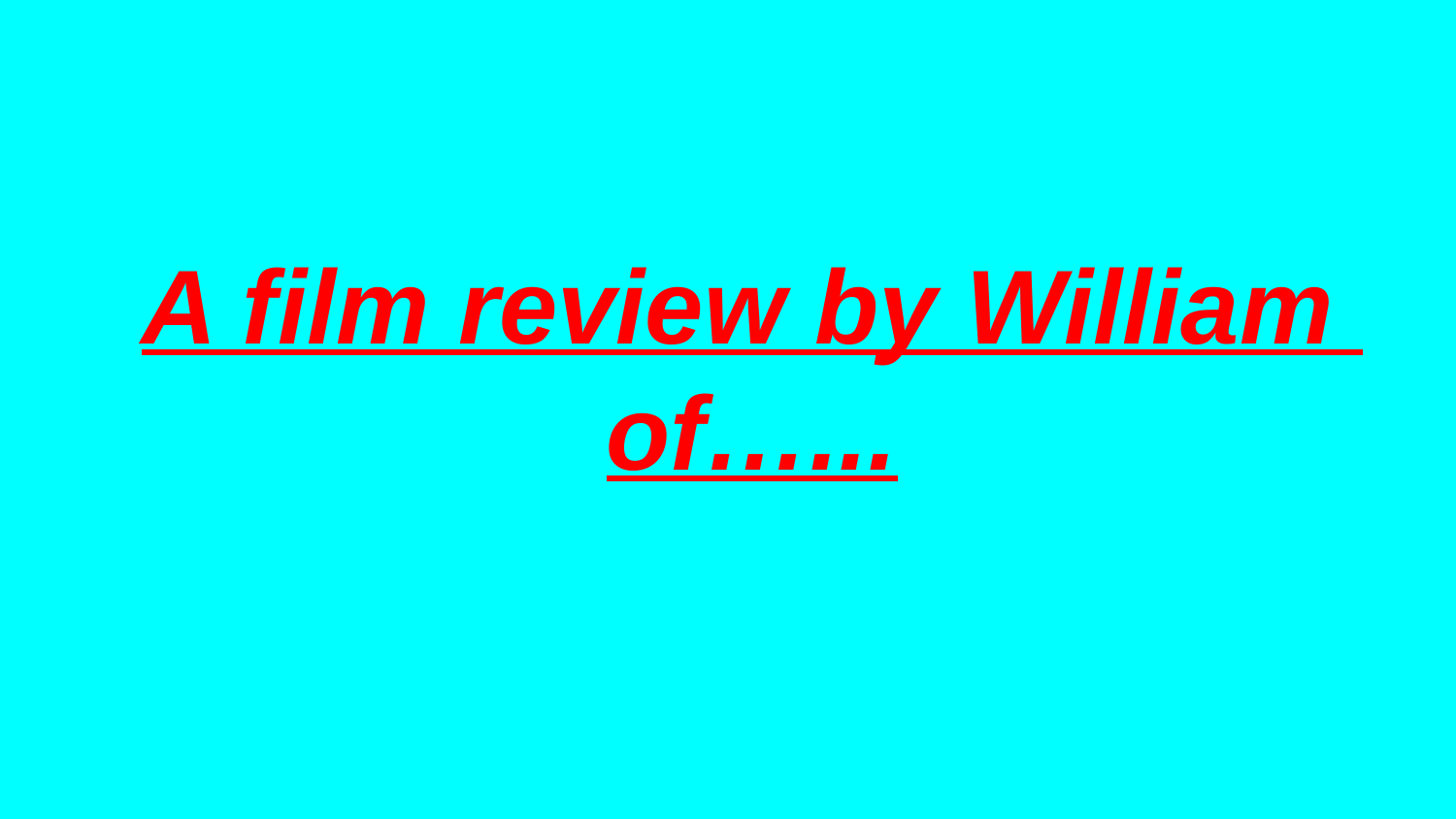

# A film review by William  of…...